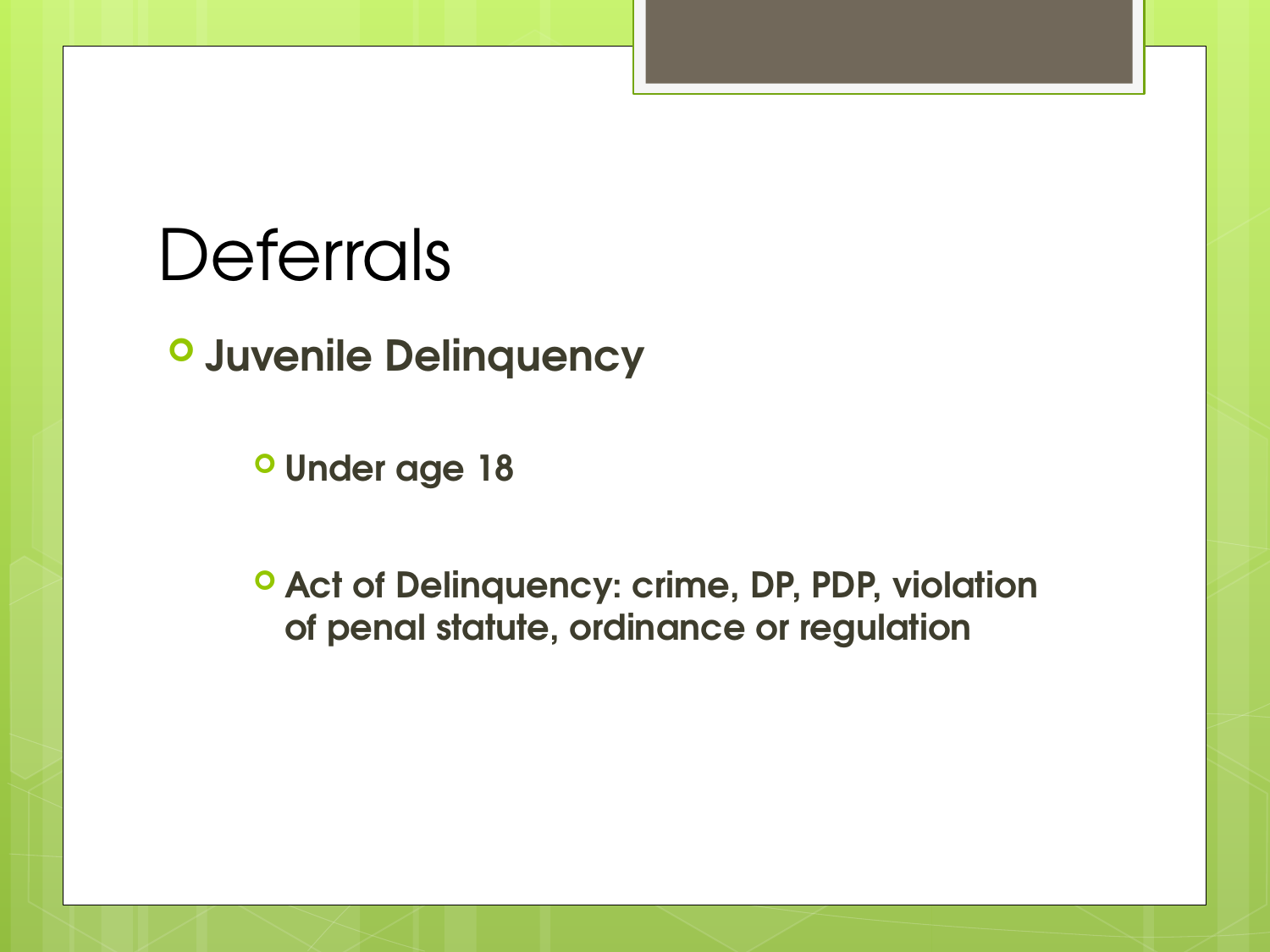

# Deferrals
Juvenile Delinquency

Under age 18

Act of Delinquency: crime, DP, PDP, violation of penal statute, ordinance or regulation